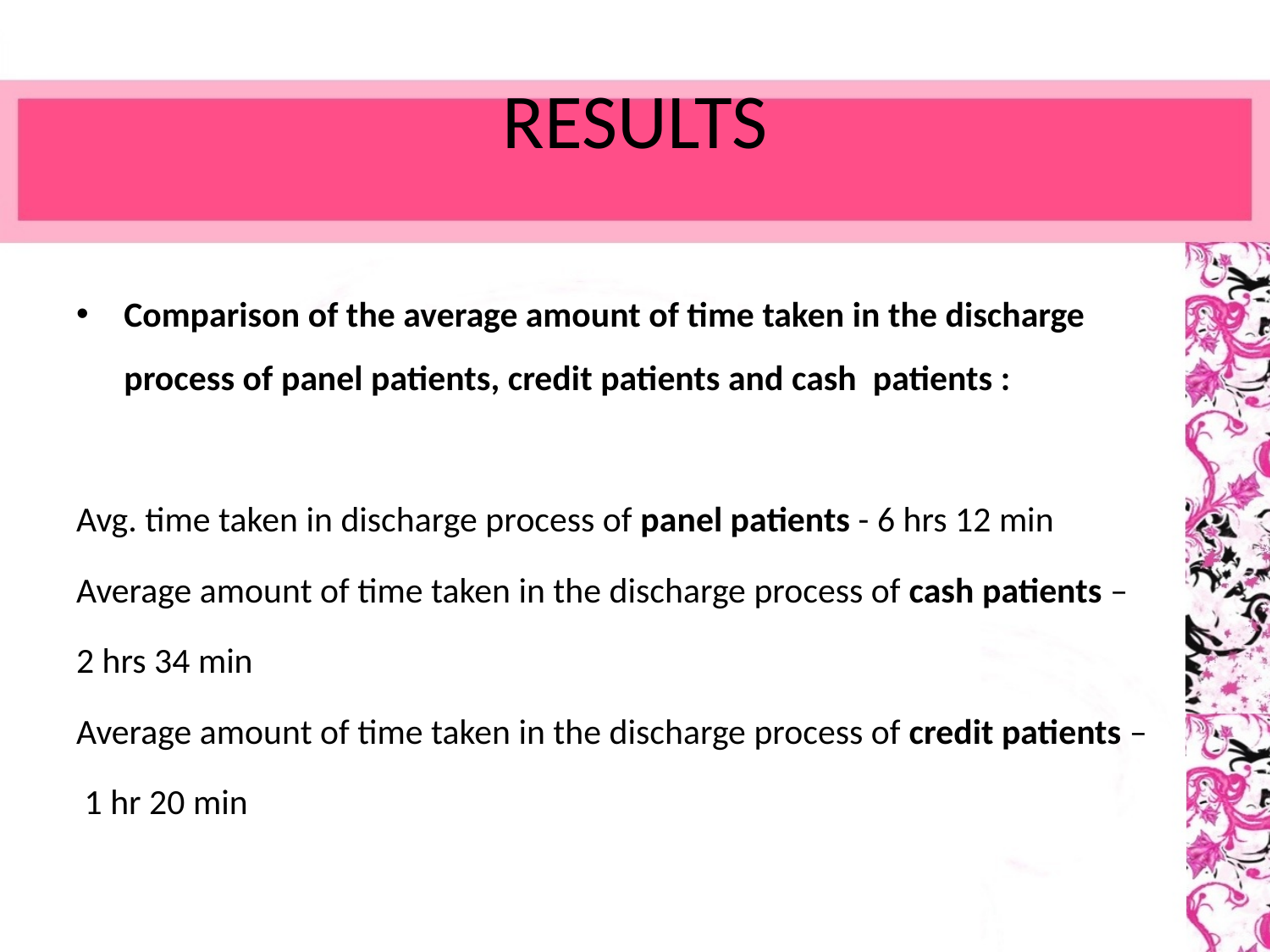

# RESULTS
Comparison of the average amount of time taken in the discharge process of panel patients, credit patients and cash  patients :

Avg. time taken in discharge process of panel patients - 6 hrs 12 min
Average amount of time taken in the discharge process of cash patients –
2 hrs 34 min
Average amount of time taken in the discharge process of credit patients –
 1 hr 20 min